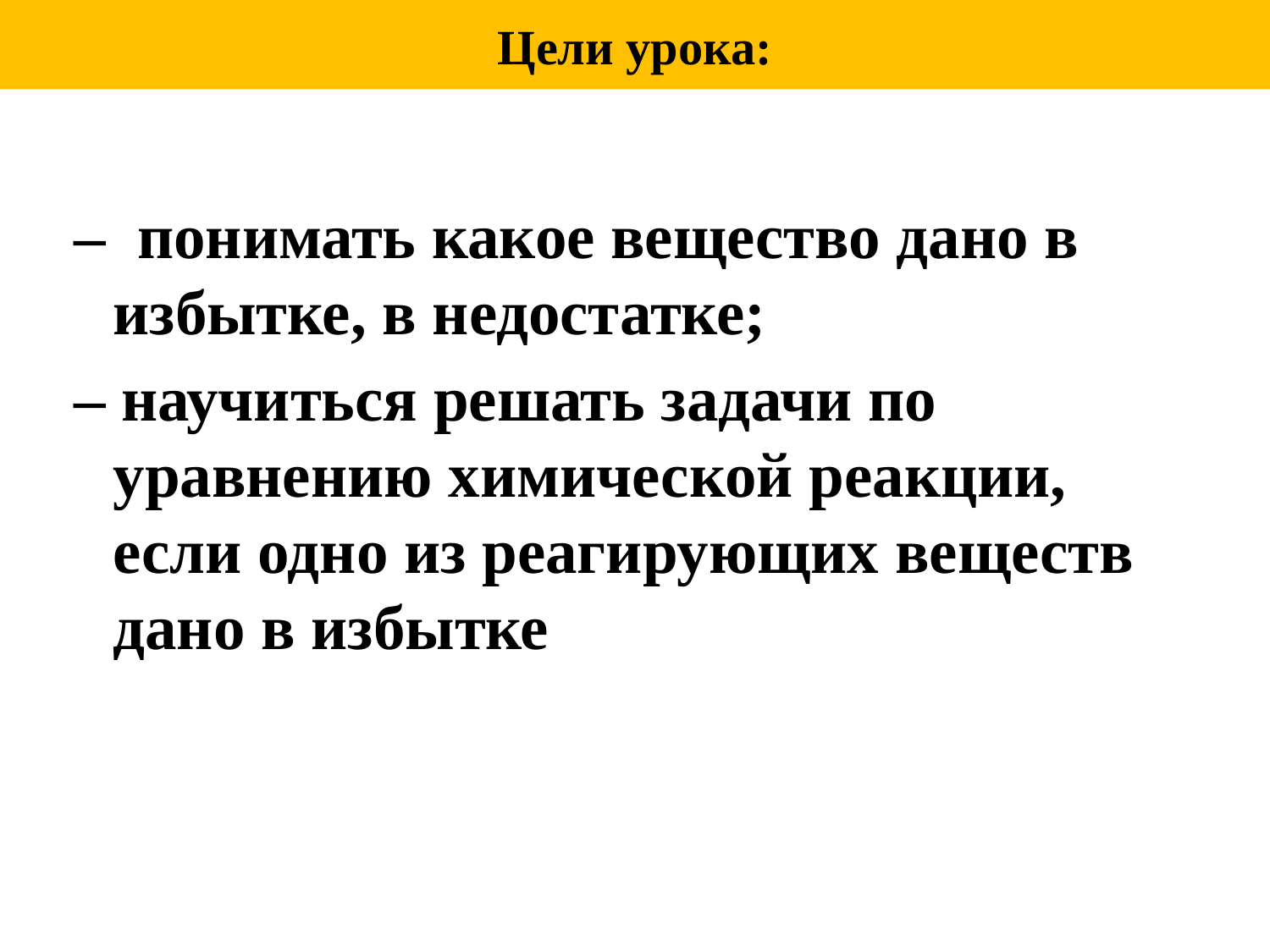

Цели урока:
–  понимать какое вещество дано в избытке, в недостатке;
– научиться решать задачи по уравнению химической реакции, если одно из реагирующих веществ дано в избытке